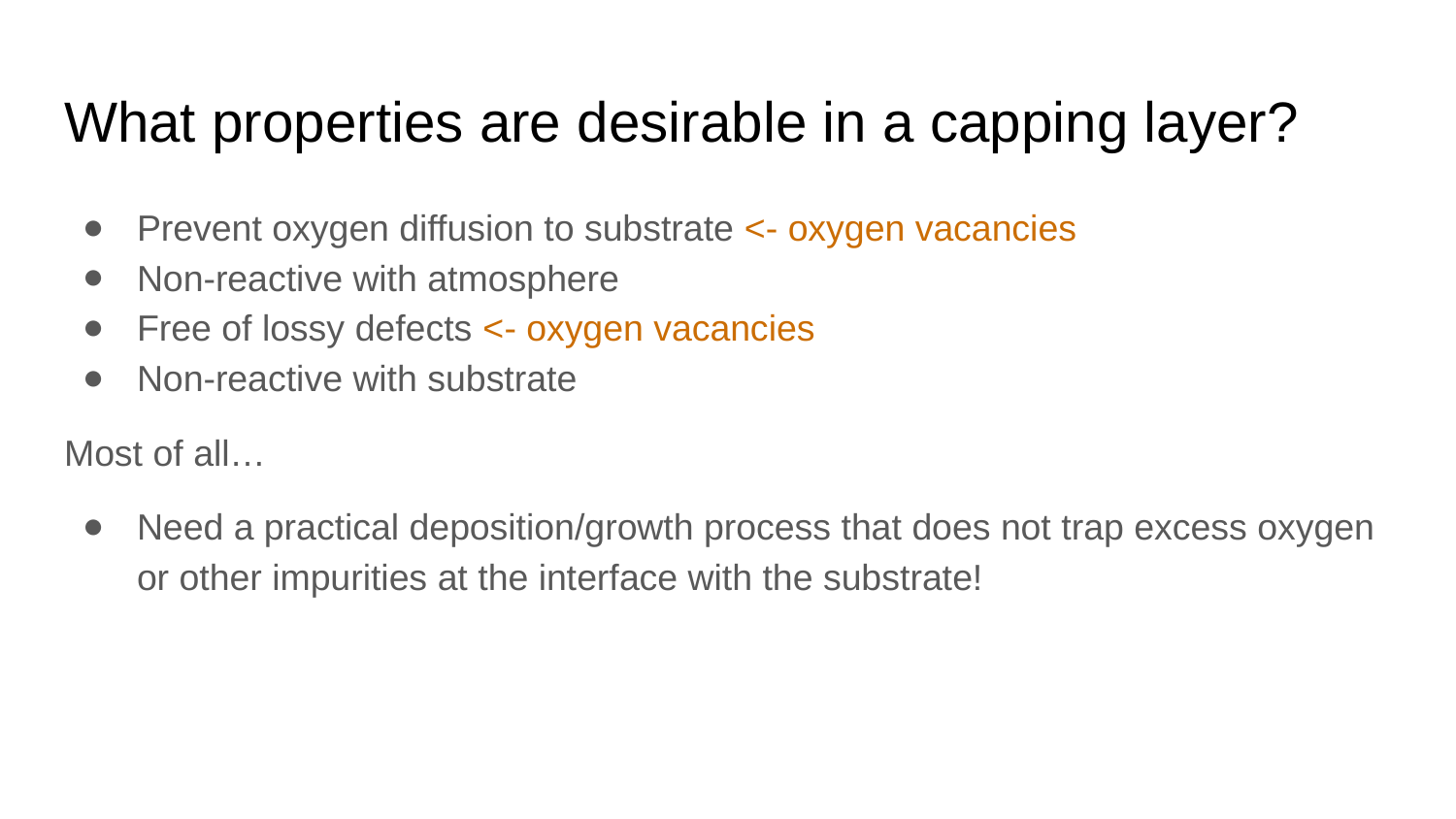

# What properties are desirable in a capping layer?
Prevent oxygen diffusion to substrate <- oxygen vacancies
Non-reactive with atmosphere
Free of lossy defects <- oxygen vacancies
Non-reactive with substrate
Most of all…
Need a practical deposition/growth process that does not trap excess oxygen or other impurities at the interface with the substrate!